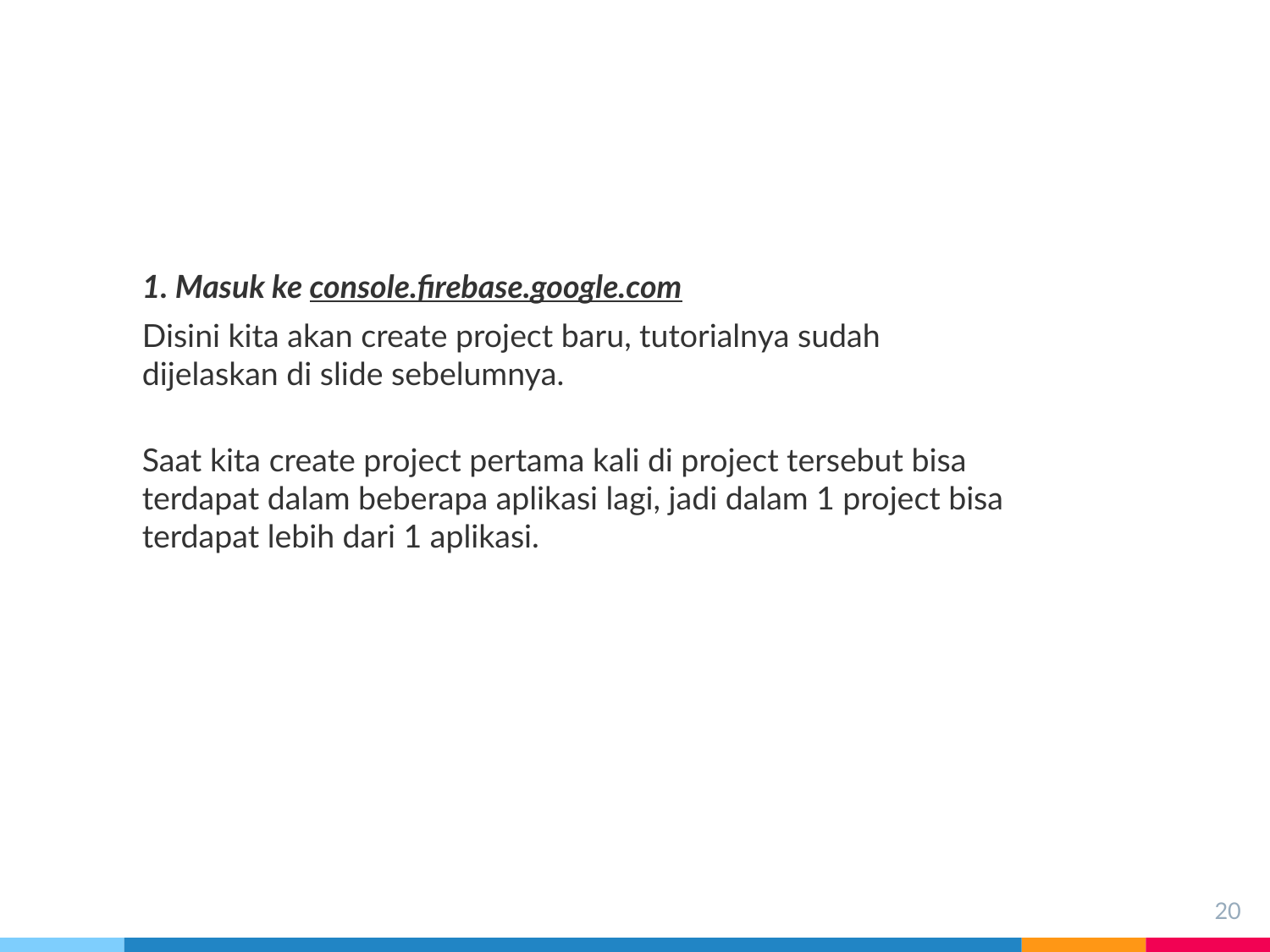

1. Masuk ke console.firebase.google.com
Disini kita akan create project baru, tutorialnya sudah dijelaskan di slide sebelumnya.
Saat kita create project pertama kali di project tersebut bisa terdapat dalam beberapa aplikasi lagi, jadi dalam 1 project bisa terdapat lebih dari 1 aplikasi.
20